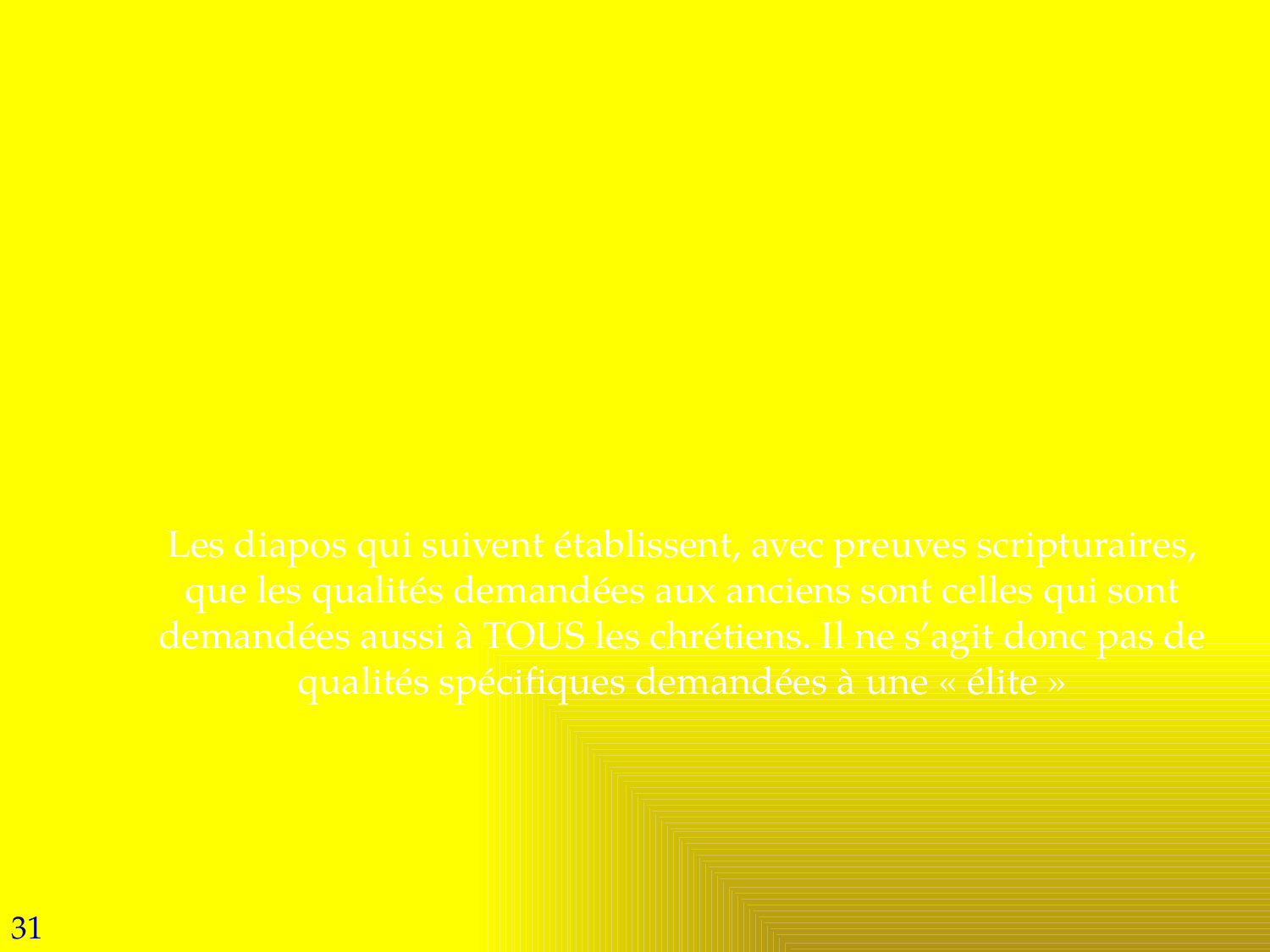

# Les valeurs communes à tous les chrétiens
Les diapos qui suivent établissent, avec preuves scripturaires, que les qualités demandées aux anciens sont celles qui sont demandées aussi à TOUS les chrétiens. Il ne s’agit donc pas de qualités spécifiques demandées à une « élite »
31